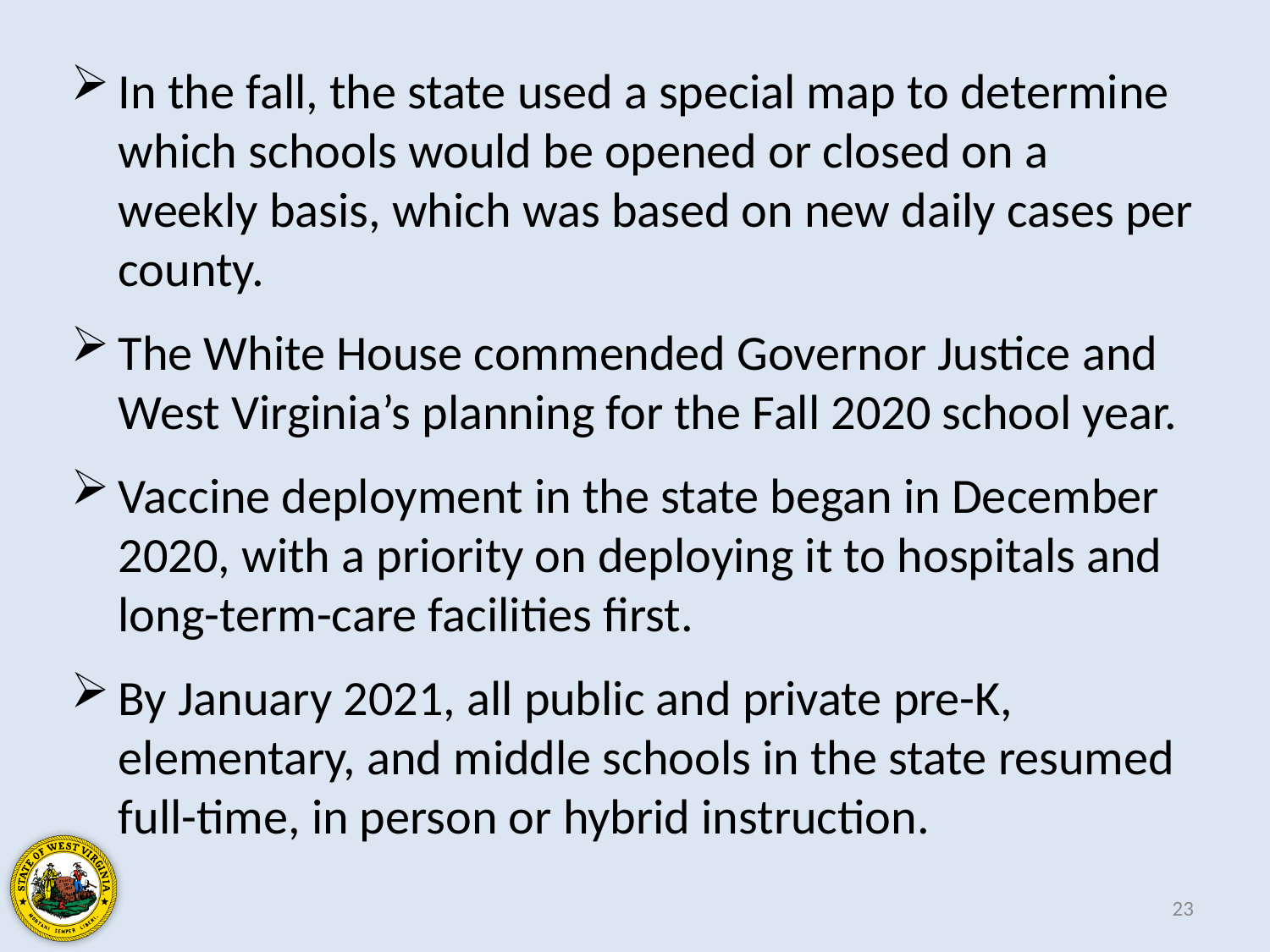

In the fall, the state used a special map to determine which schools would be opened or closed on a weekly basis, which was based on new daily cases per county.
The White House commended Governor Justice and West Virginia’s planning for the Fall 2020 school year.
Vaccine deployment in the state began in December 2020, with a priority on deploying it to hospitals and long-term-care facilities first.
By January 2021, all public and private pre-K, elementary, and middle schools in the state resumed full-time, in person or hybrid instruction.
23